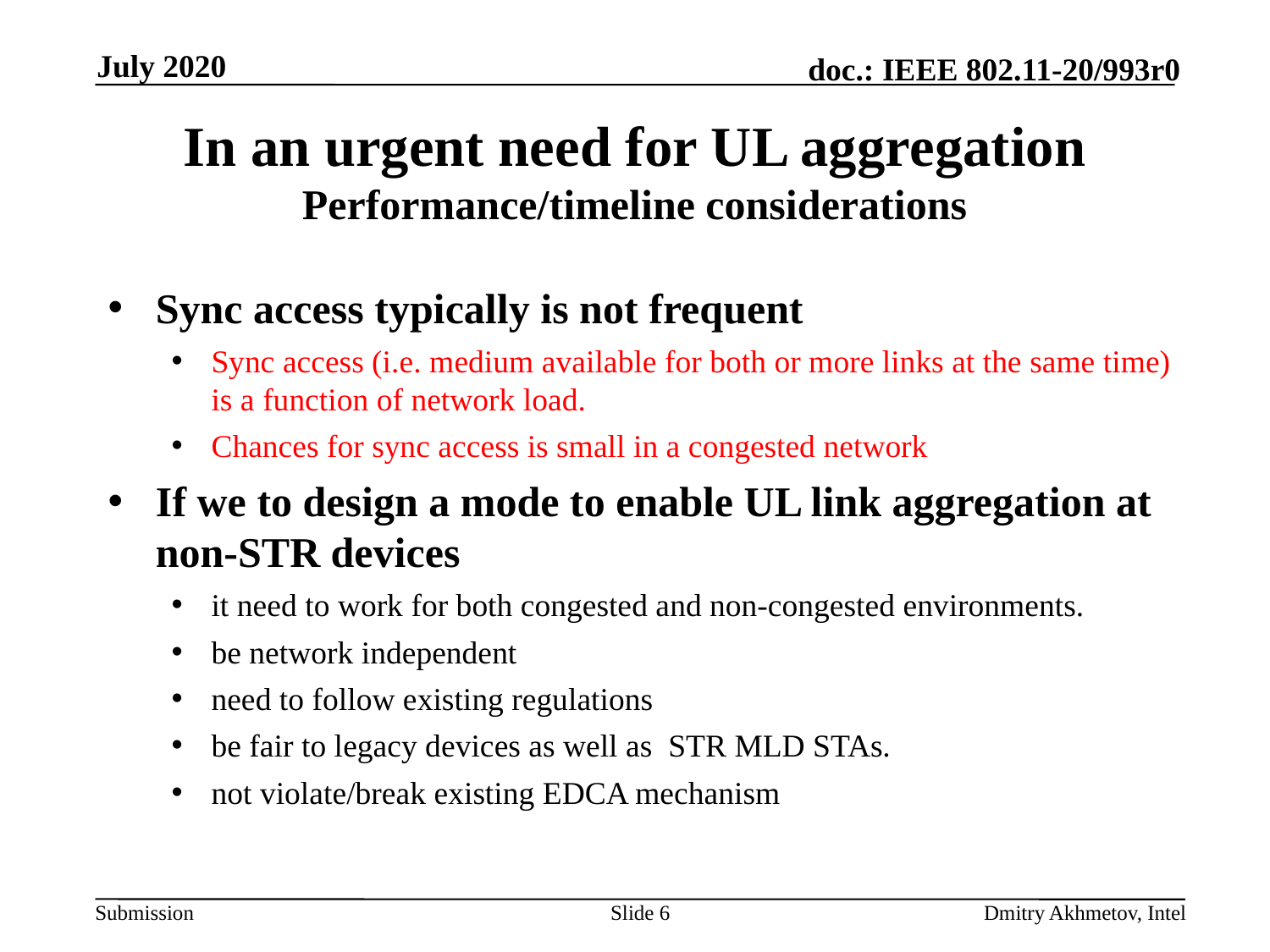

July 2020
# In an urgent need for UL aggregation Performance/timeline considerations
Sync access typically is not frequent
Sync access (i.e. medium available for both or more links at the same time) is a function of network load.
Chances for sync access is small in a congested network
If we to design a mode to enable UL link aggregation at non-STR devices
it need to work for both congested and non-congested environments.
be network independent
need to follow existing regulations
be fair to legacy devices as well as  STR MLD STAs.
not violate/break existing EDCA mechanism

Slide 6
Dmitry Akhmetov, Intel